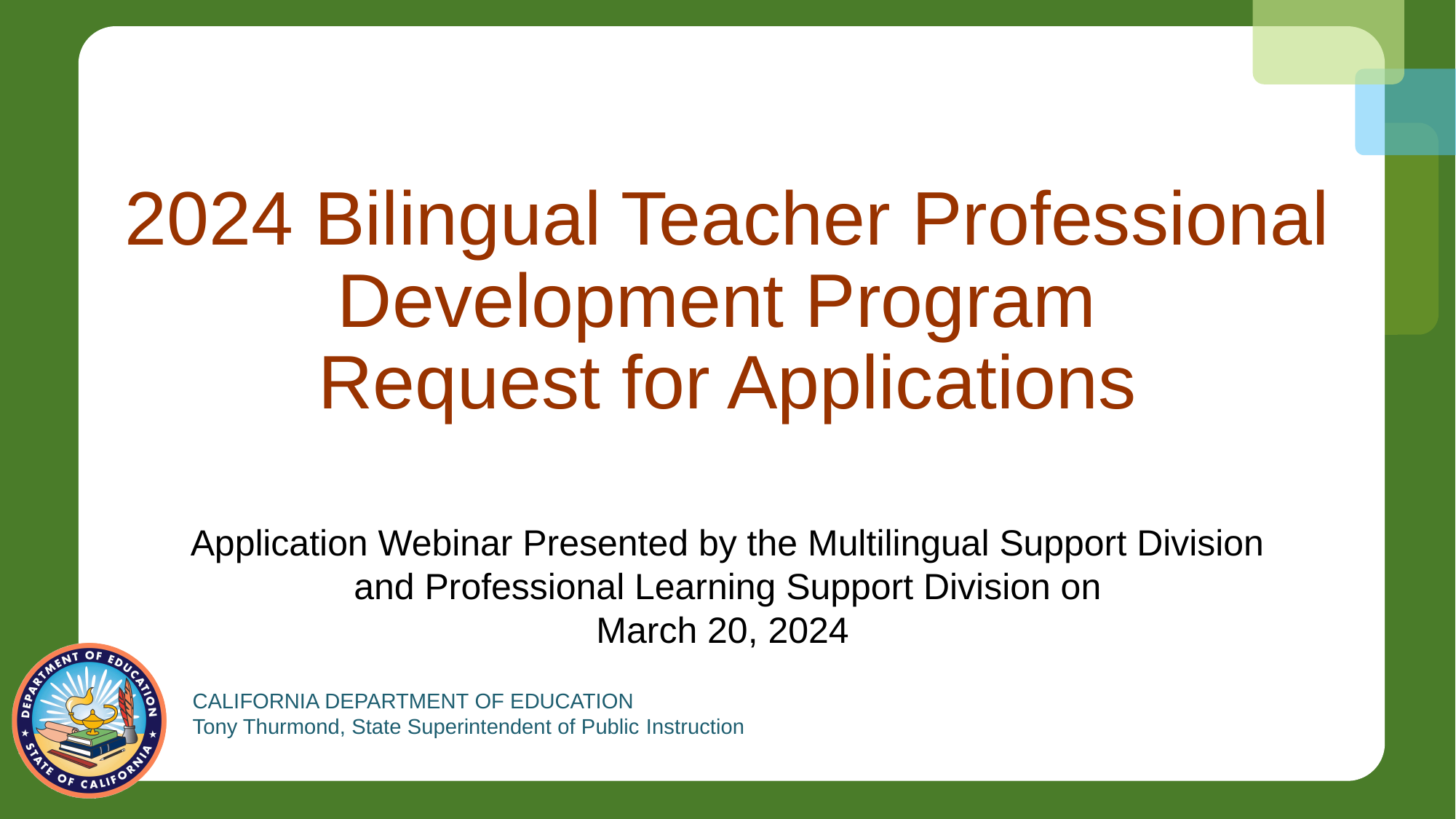

# 2024 Bilingual Teacher Professional Development Program Request for Applications
Application Webinar Presented by the Multilingual Support Division and Professional Learning Support Division on
March 20, 2024